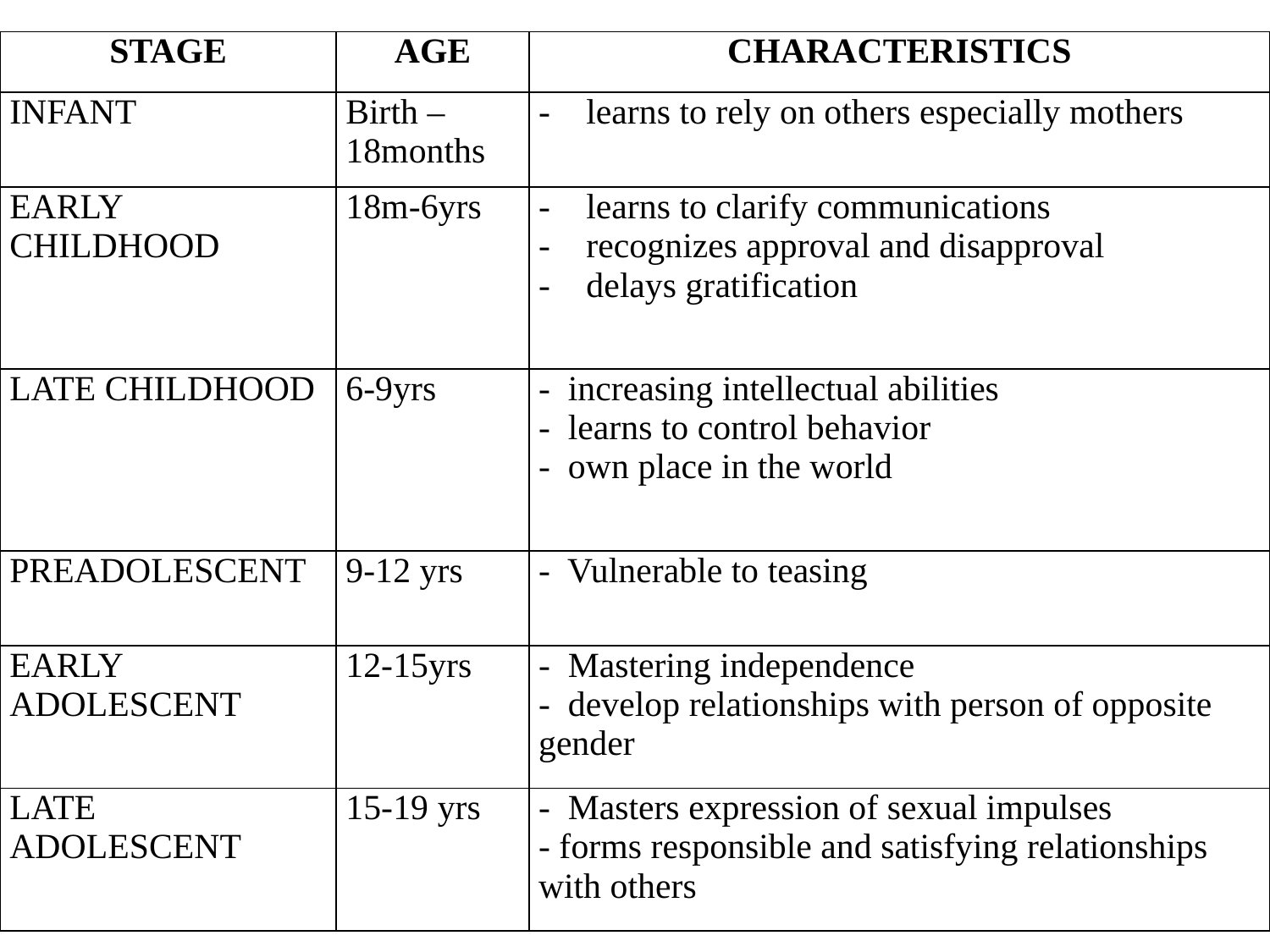

| STAGE | AGE | CHARACTERISTICS |
| --- | --- | --- |
| INFANT | Birth – 18months | learns to rely on others especially mothers |
| EARLY CHILDHOOD | 18m-6yrs | learns to clarify communications recognizes approval and disapproval delays gratification |
| LATE CHILDHOOD | 6-9yrs | - increasing intellectual abilities - learns to control behavior - own place in the world |
| PREADOLESCENT | 9-12 yrs | - Vulnerable to teasing |
| EARLY ADOLESCENT | 12-15yrs | - Mastering independence - develop relationships with person of opposite gender |
| LATE ADOLESCENT | 15-19 yrs | - Masters expression of sexual impulses - forms responsible and satisfying relationships with others |